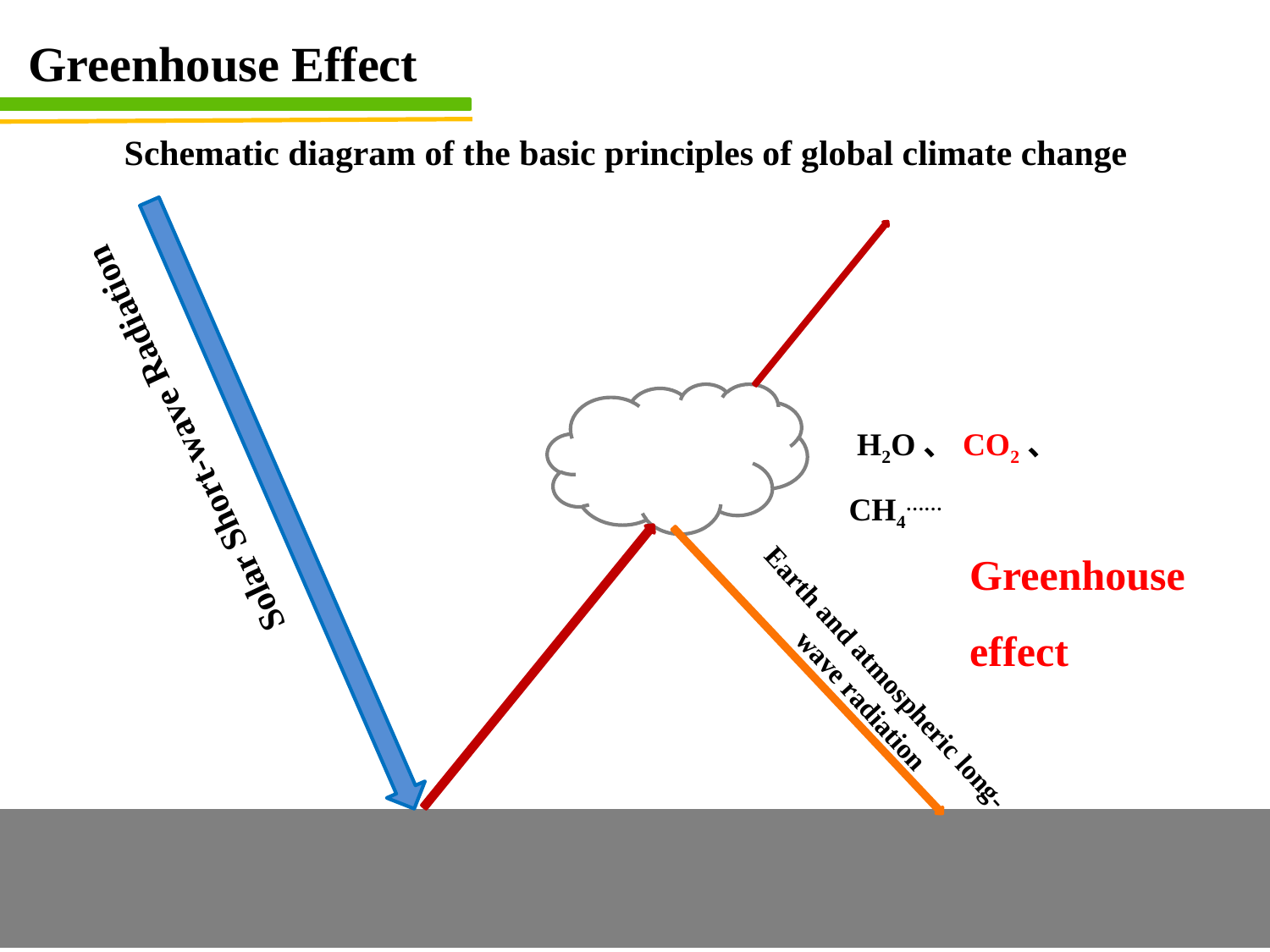

Greenhouse Effect
Schematic diagram of the basic principles of global climate change

Solar Short-wave Radiation

 H2O、CO2、CH4……

Greenhouse effect
Earth and atmospheric long-wave radiation